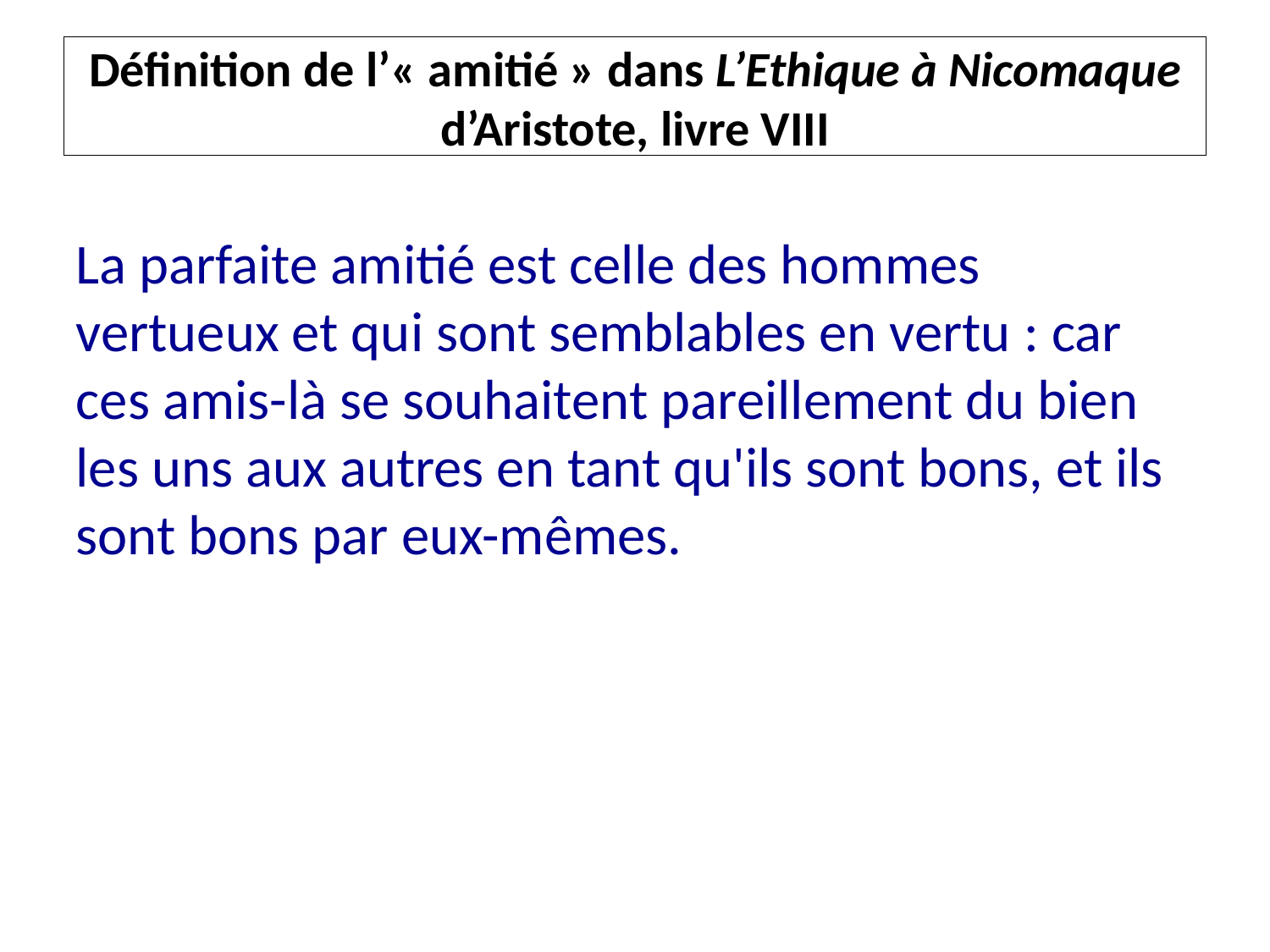

# Définition de l’« amitié » dans L’Ethique à Nicomaque d’Aristote, livre VIII
La parfaite amitié est celle des hommes vertueux et qui sont semblables en vertu : car ces amis-là se souhaitent pareillement du bien les uns aux autres en tant qu'ils sont bons, et ils sont bons par eux-mêmes.